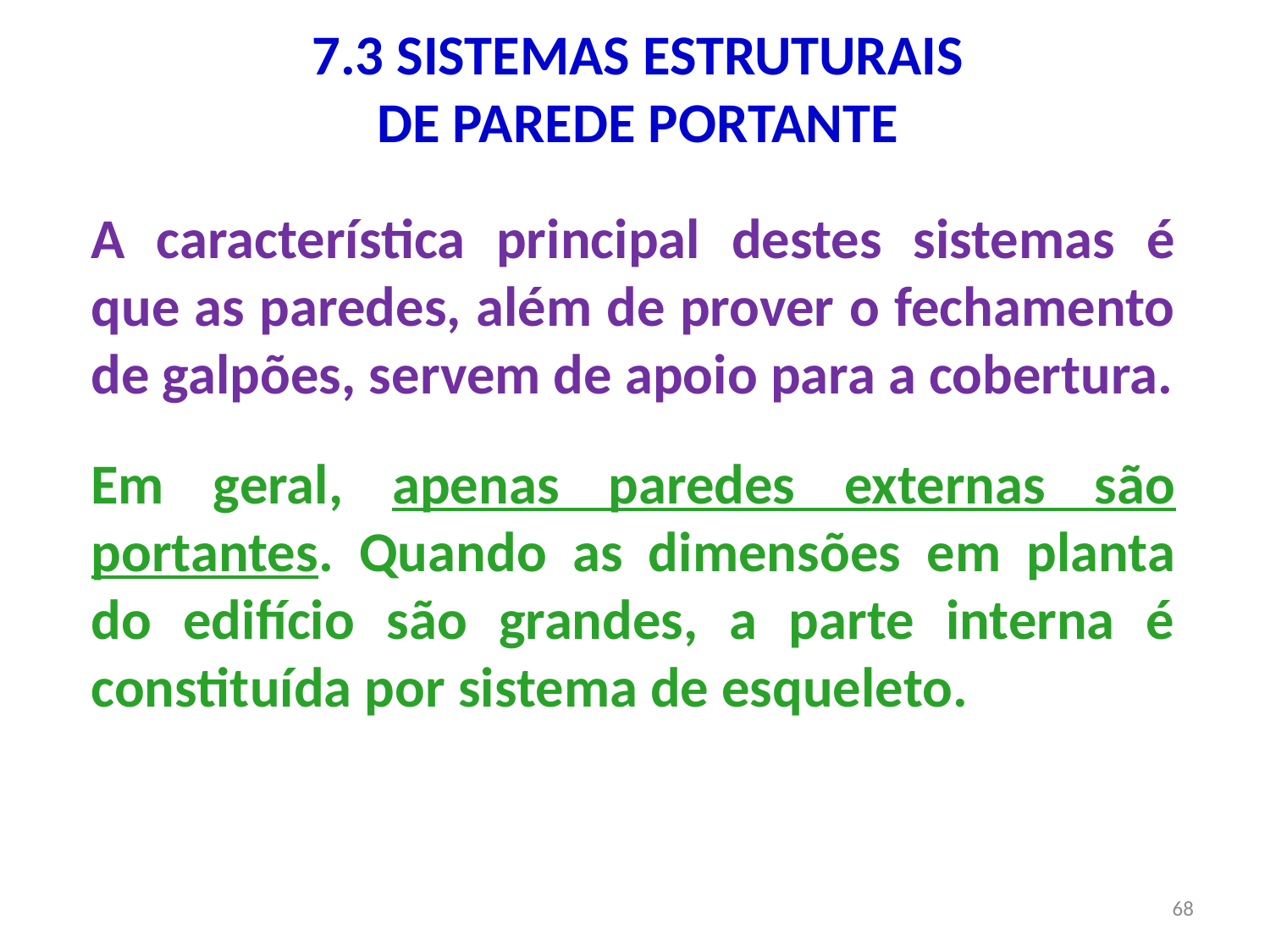

7.3 SISTEMAS ESTRUTURAIS
DE PAREDE PORTANTE
A característica principal destes sistemas é que as paredes, além de prover o fechamento de galpões, servem de apoio para a cobertura.

Em geral, apenas paredes externas são portantes. Quando as dimensões em planta do edifício são grandes, a parte interna é constituída por sistema de esqueleto.
68